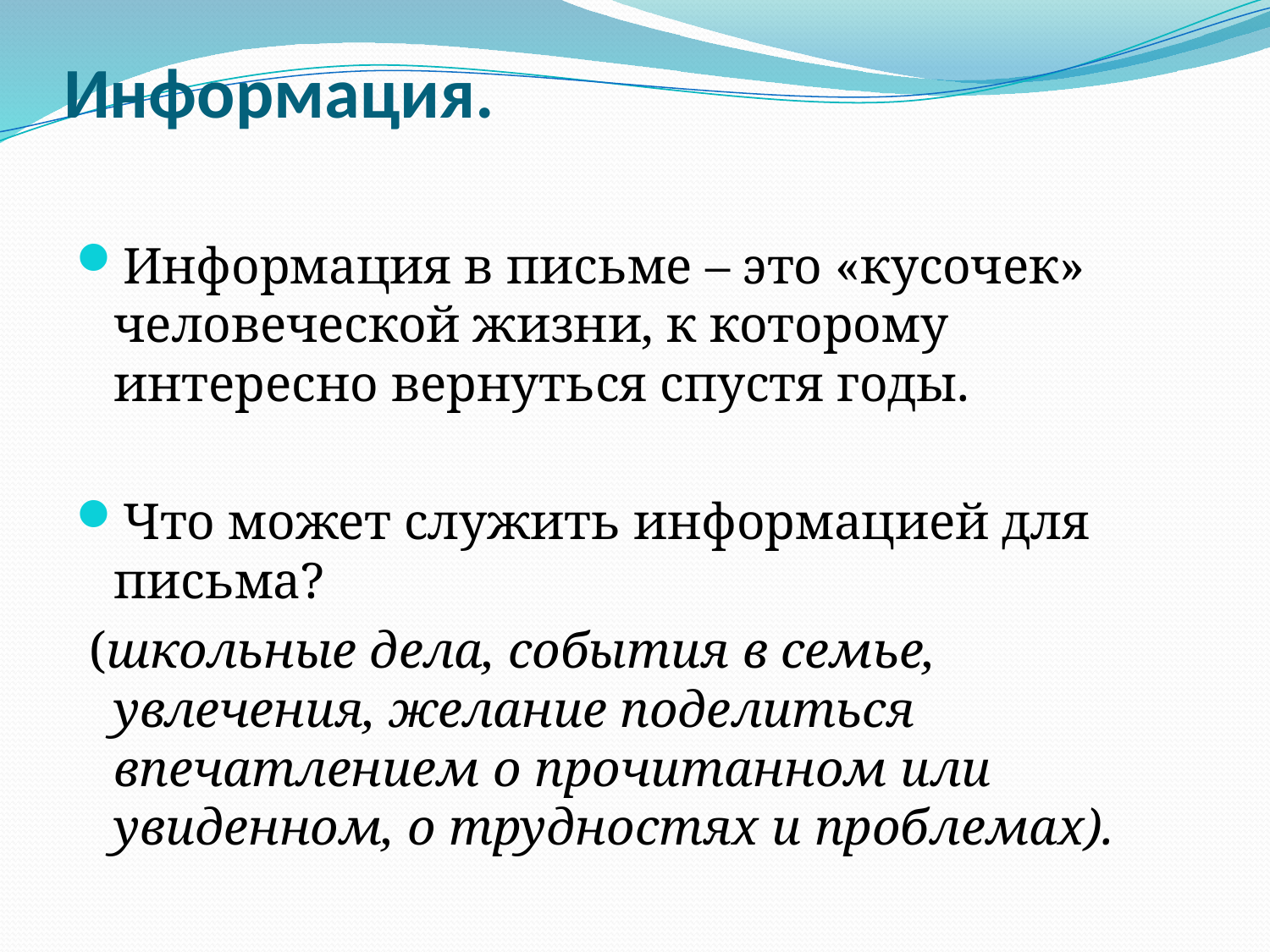

# Информация.
Информация в письме – это «кусочек» человеческой жизни, к которому интересно вернуться спустя годы.

Что может служить информацией для письма?
 (школьные дела, события в семье, увлечения, желание поделиться впечатлением о прочитанном или увиденном, о трудностях и проблемах).